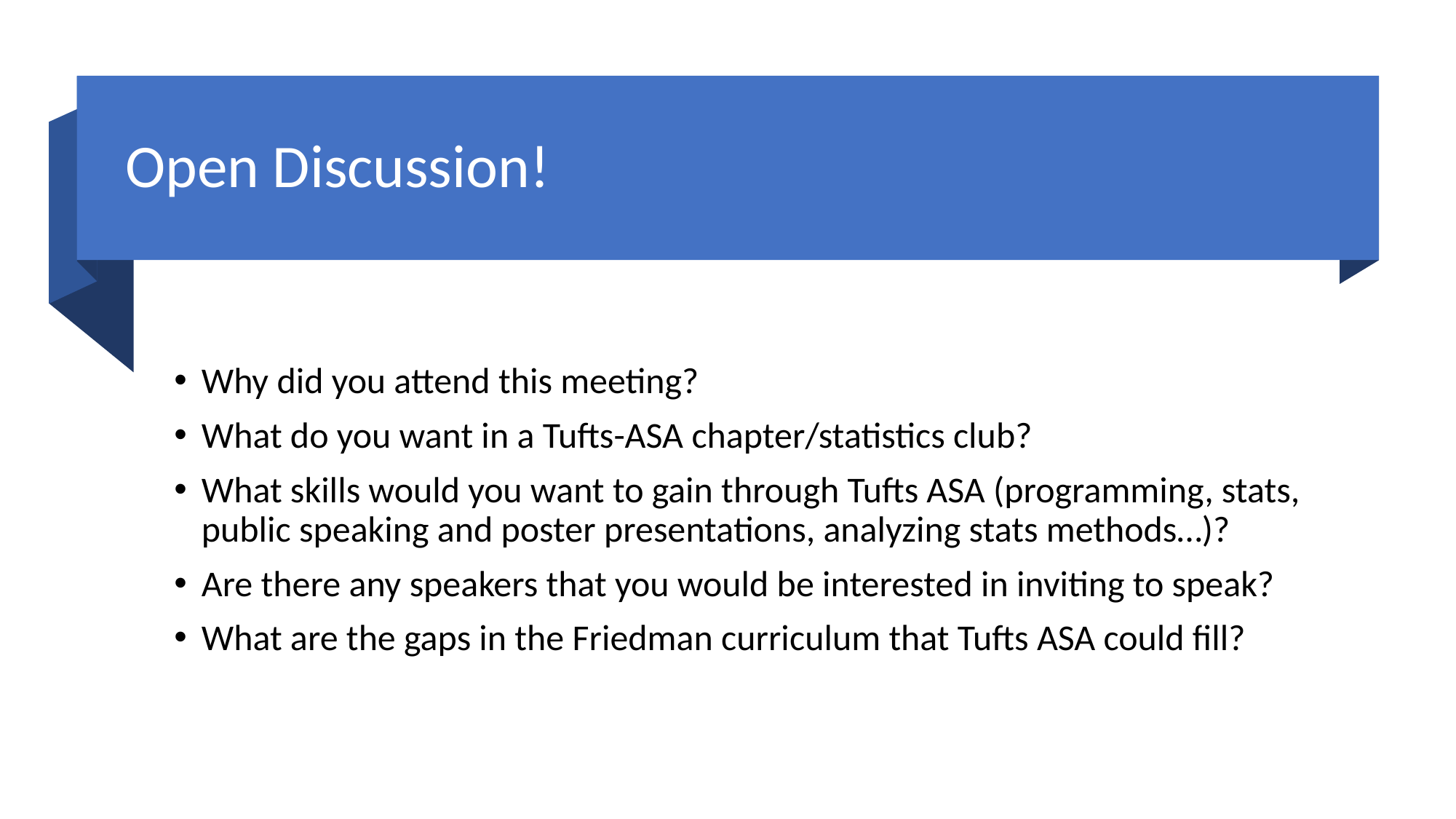

# Open Discussion!

Why did you attend this meeting?
What do you want in a Tufts-ASA chapter/statistics club?
What skills would you want to gain through Tufts ASA (programming, stats, public speaking and poster presentations, analyzing stats methods…)?
Are there any speakers that you would be interested in inviting to speak?
What are the gaps in the Friedman curriculum that Tufts ASA could fill?